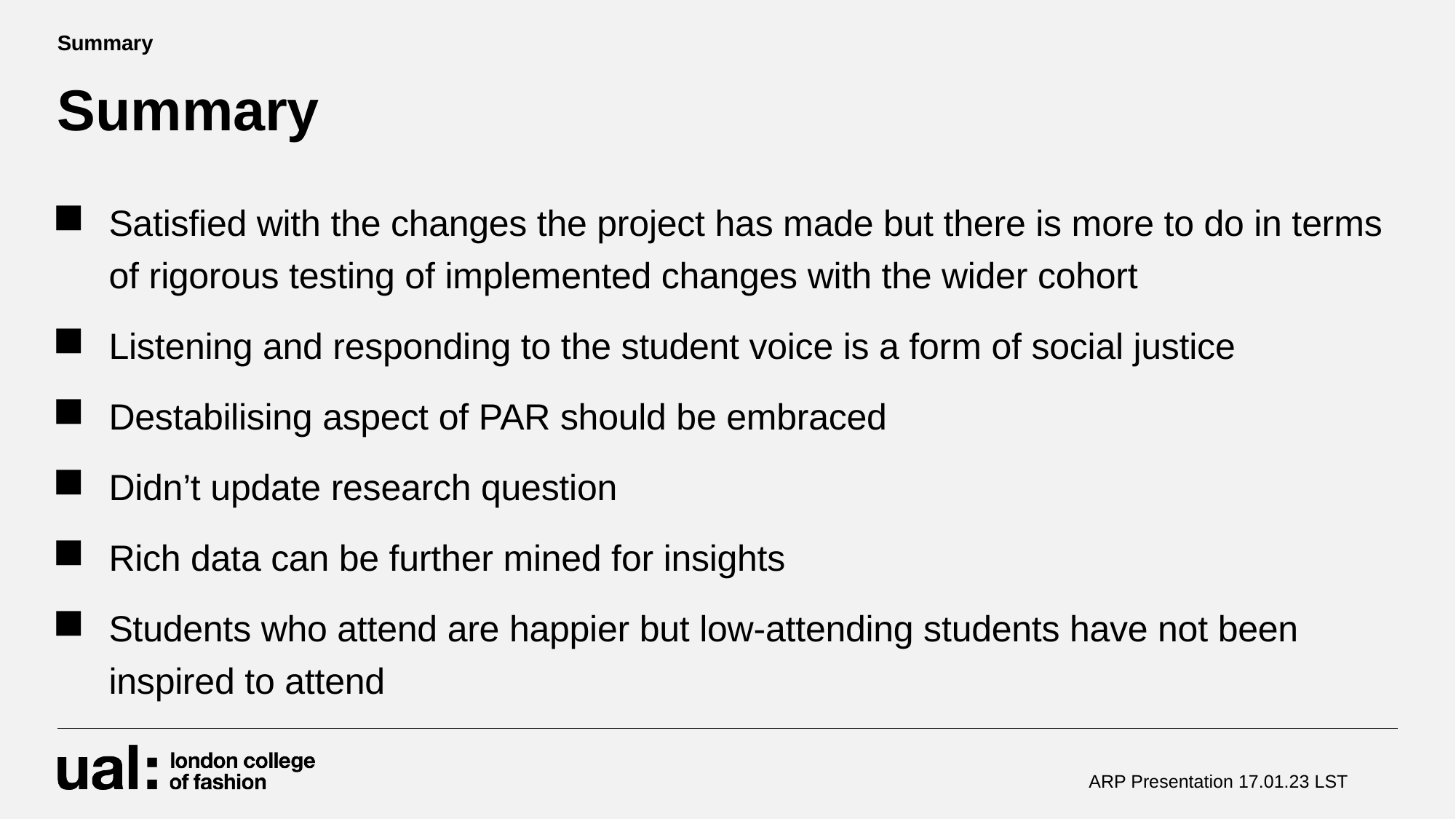

Summary
# Summary
Satisfied with the changes the project has made but there is more to do in terms of rigorous testing of implemented changes with the wider cohort
Listening and responding to the student voice is a form of social justice
Destabilising aspect of PAR should be embraced
Didn’t update research question
Rich data can be further mined for insights
Students who attend are happier but low-attending students have not been inspired to attend

ARP Presentation 17.01.23 LST